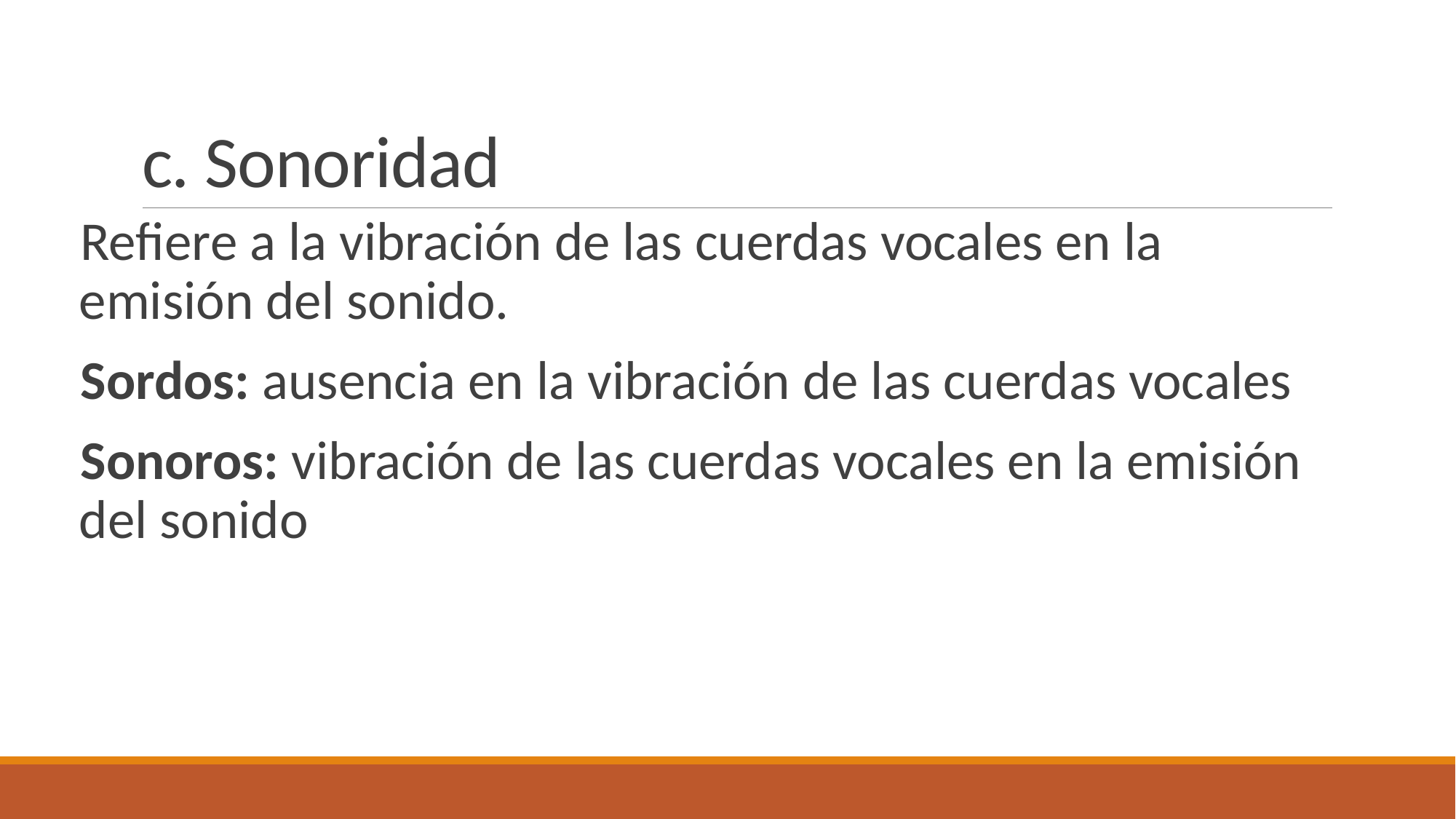

# c. Sonoridad
Refiere a la vibración de las cuerdas vocales en la emisión del sonido.
Sordos: ausencia en la vibración de las cuerdas vocales
Sonoros: vibración de las cuerdas vocales en la emisión del sonido